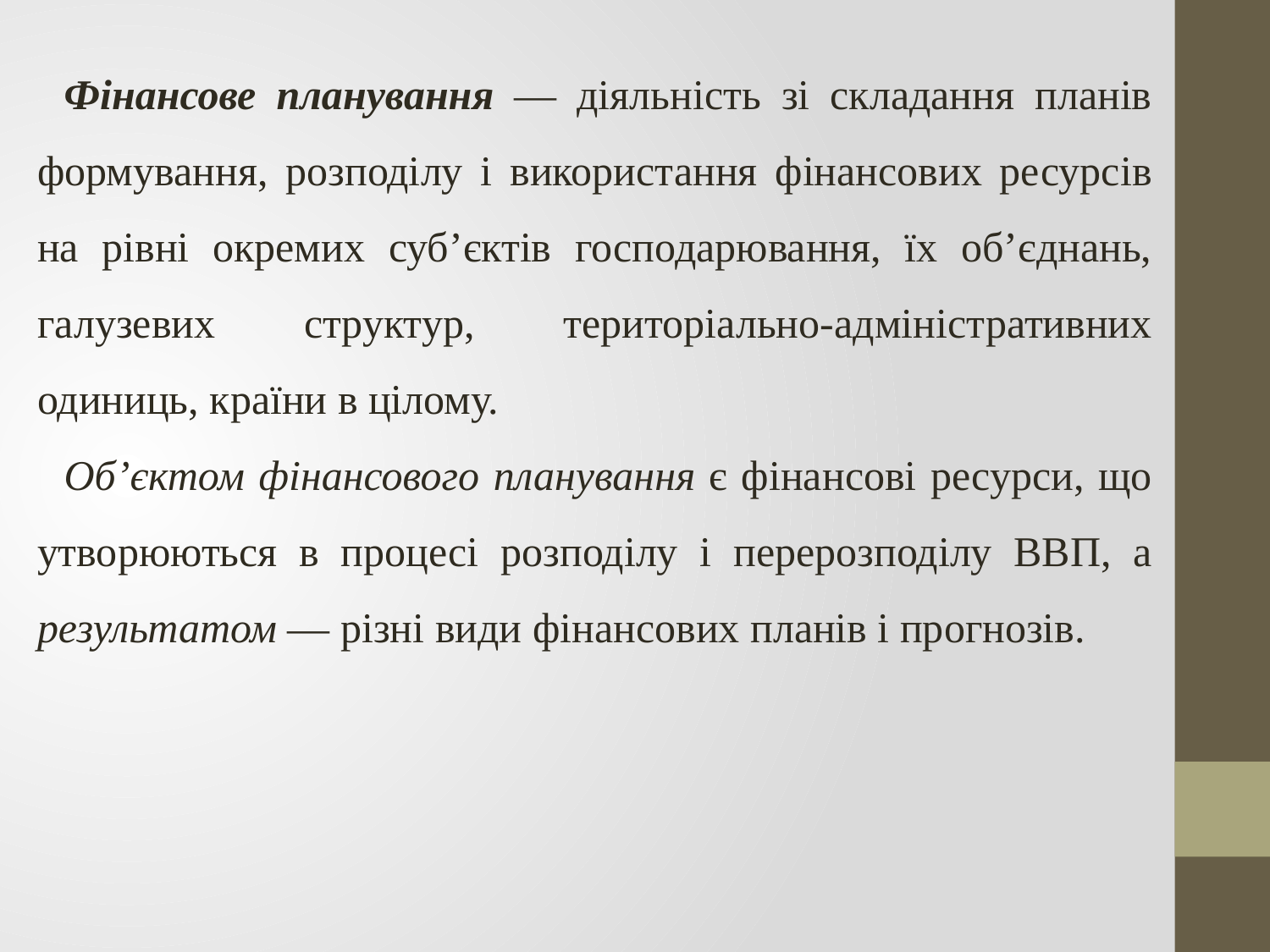

Фінансове планування — діяльність зі складання планів формування, розподілу і використання фінансових ресурсів на рівні окремих суб’єктів господарювання, їх об’єднань, галузевих структур, територіально-адміністративних одиниць, країни в цілому.
Об’єктом фінансового планування є фінансові ресурси, що утворюються в процесі розподілу і перерозподілу ВВП, а результатом — різні види фінансових планів і прогнозів.